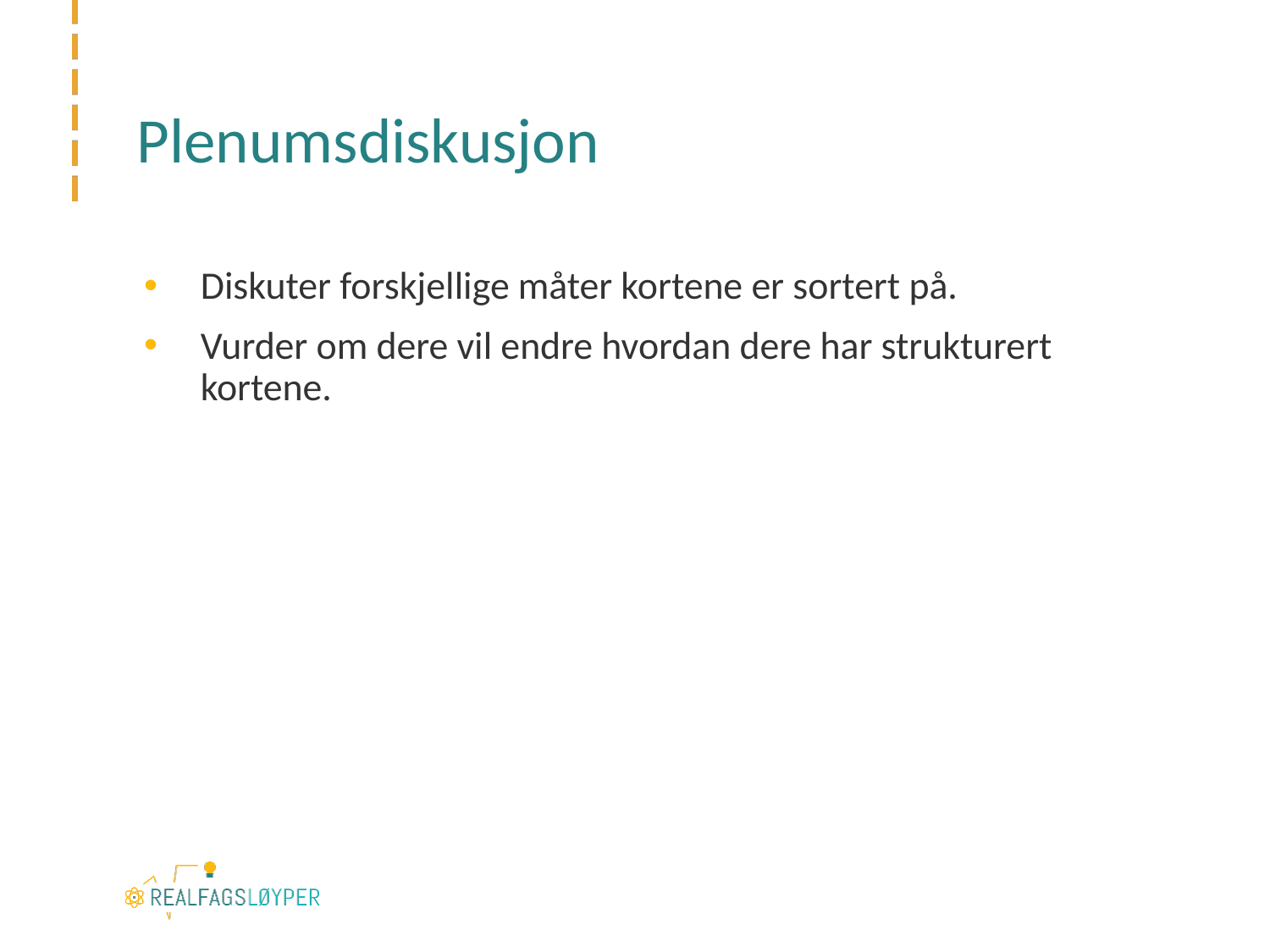

# Plenumsdiskusjon
Diskuter forskjellige måter kortene er sortert på.
Vurder om dere vil endre hvordan dere har strukturert kortene.